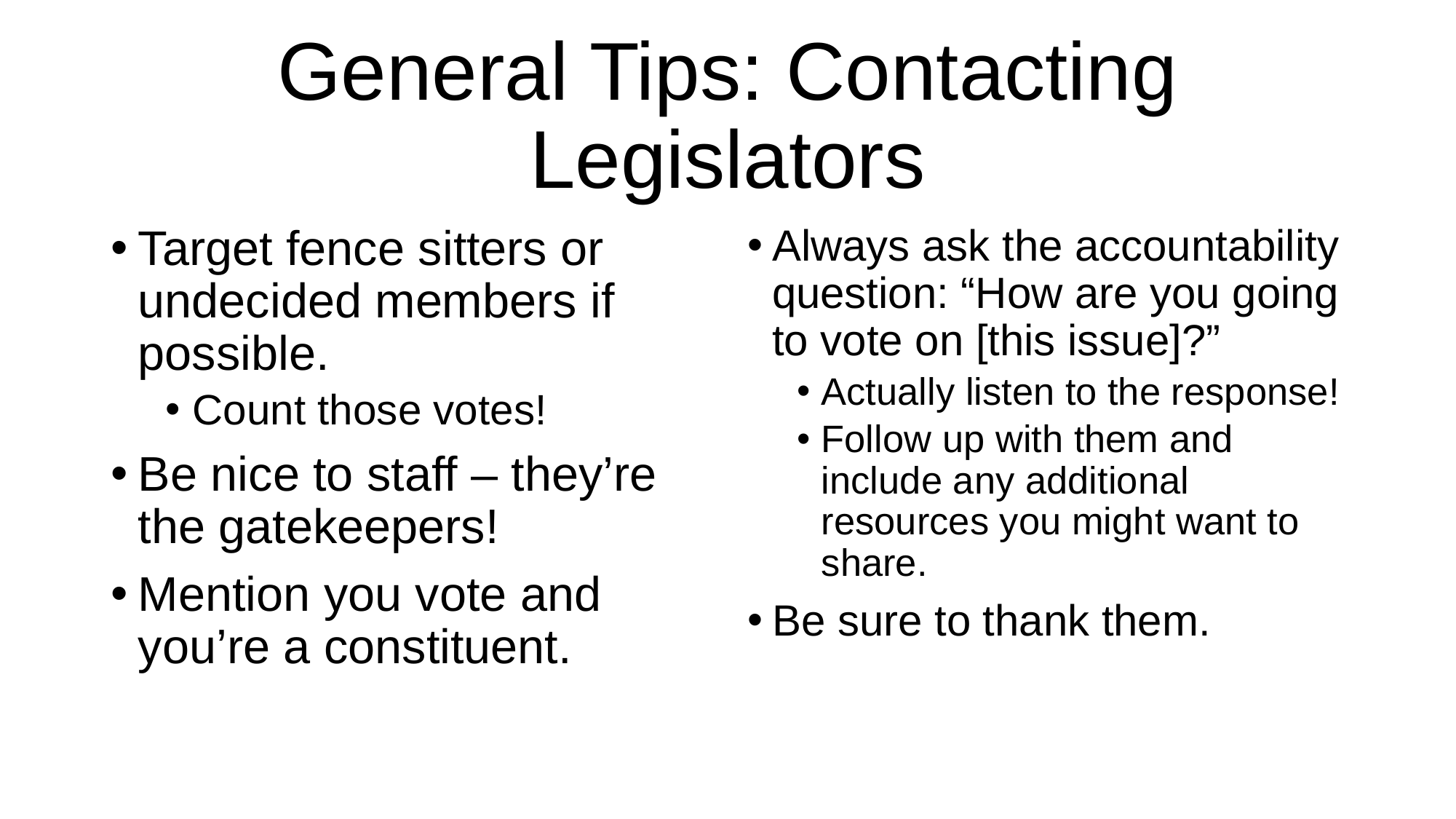

# General Tips: Contacting Legislators
Target fence sitters or undecided members if possible.
Count those votes!
Be nice to staff – they’re the gatekeepers!
Mention you vote and you’re a constituent.

Always ask the accountability question: “How are you going to vote on [this issue]?”
Actually listen to the response!
Follow up with them and include any additional resources you might want to share.
Be sure to thank them.